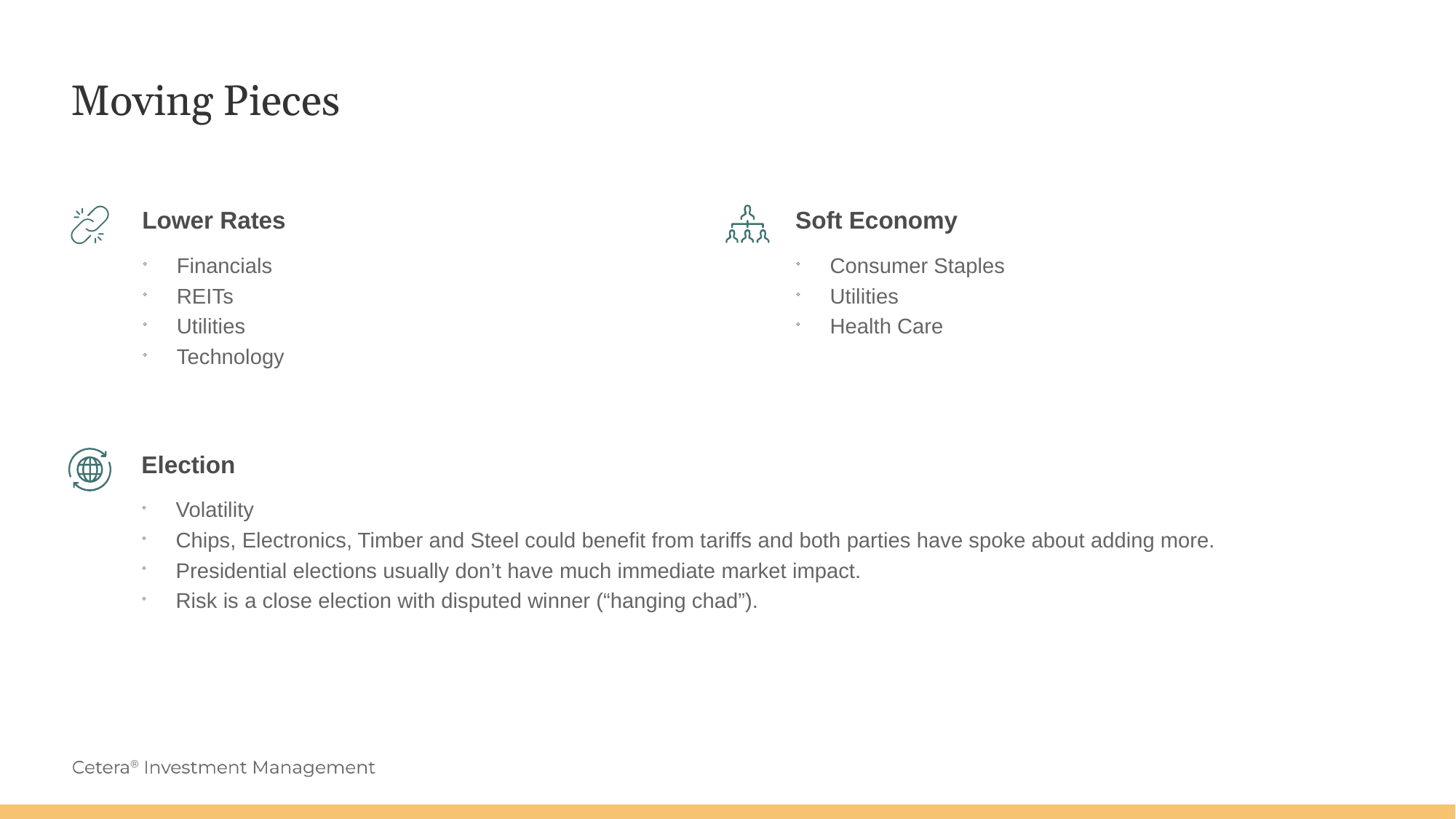

# Moving Pieces

Lower Rates
Soft Economy
Financials
REITs
Utilities
Technology
Consumer Staples
Utilities
Health Care

Election
Volatility
Chips, Electronics, Timber and Steel could benefit from tariffs and both parties have spoke about adding more.
Presidential elections usually don’t have much immediate market impact.
Risk is a close election with disputed winner (“hanging chad”).